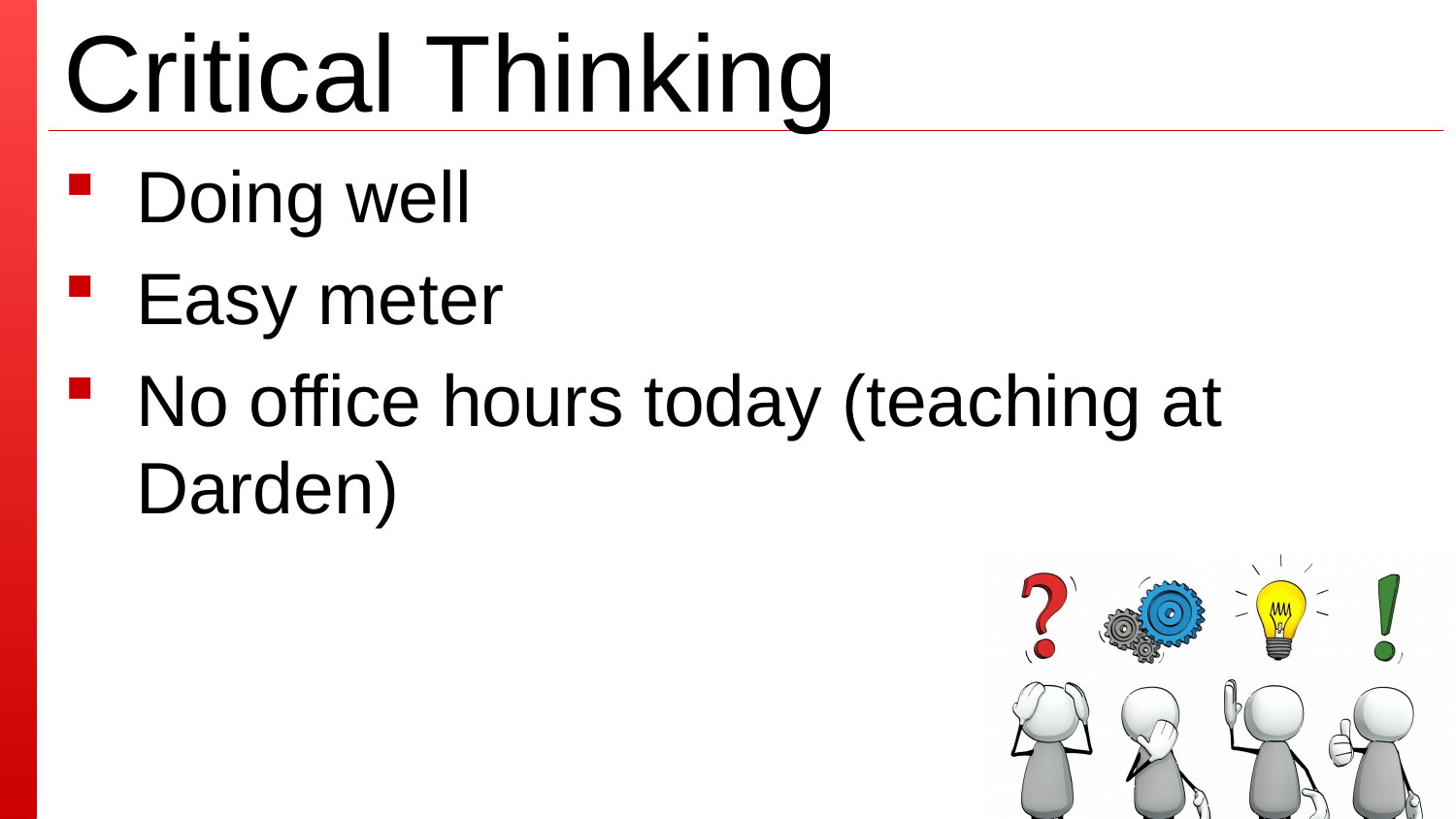

Doing well
Easy meter
No office hours today (teaching at Darden)